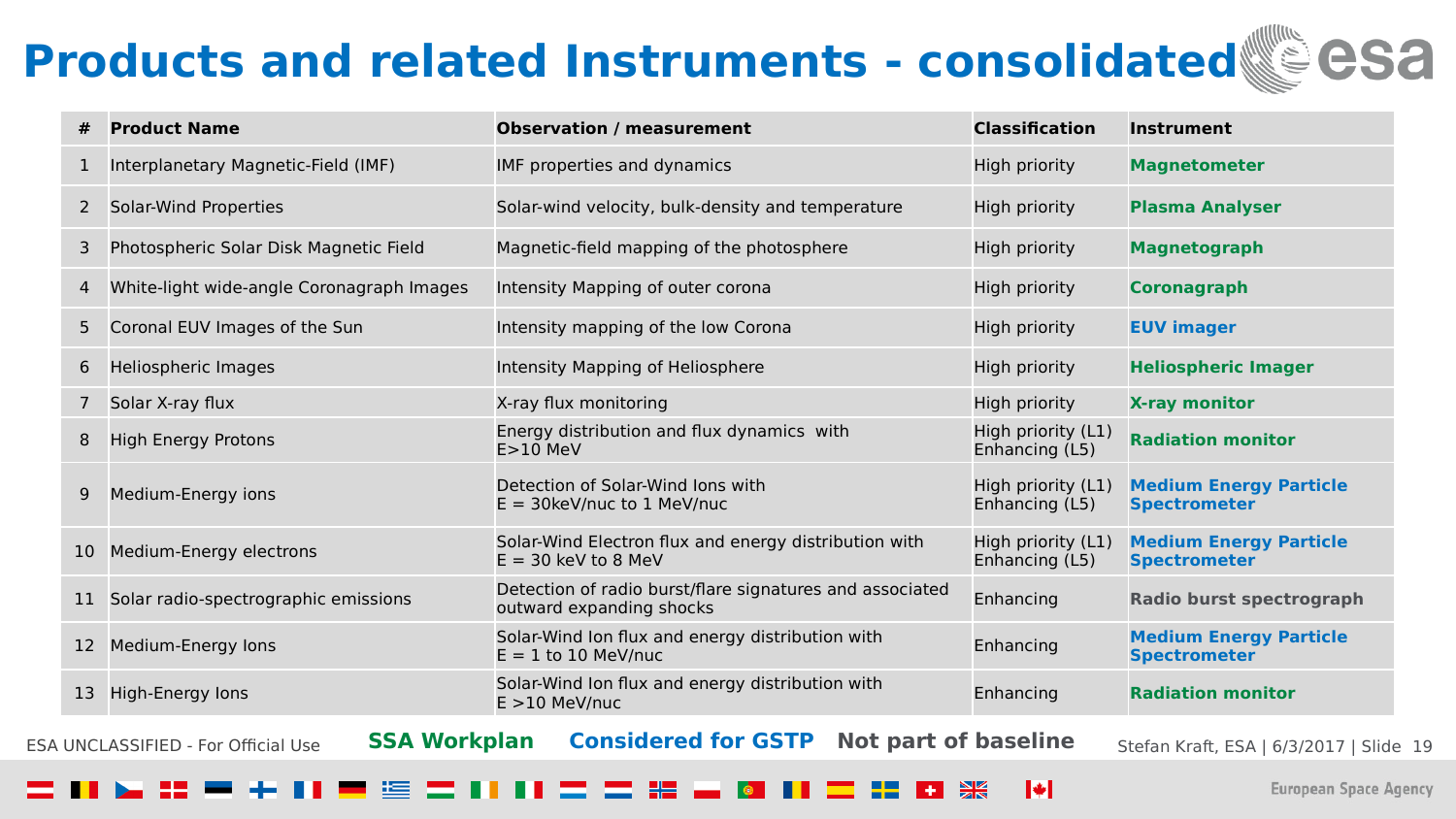

# Products and related Instruments - consolidated
| # | Product Name | Observation / measurement | Classification | Instrument |
| --- | --- | --- | --- | --- |
| 1 | Interplanetary Magnetic-Field (IMF) | IMF properties and dynamics | High priority | Magnetometer |
| 2 | Solar-Wind Properties | Solar-wind velocity, bulk-density and temperature | High priority | Plasma Analyser |
| 3 | Photospheric Solar Disk Magnetic Field | Magnetic-field mapping of the photosphere | High priority | Magnetograph |
| 4 | White-light wide-angle Coronagraph Images | Intensity Mapping of outer corona | High priority | Coronagraph |
| 5 | Coronal EUV Images of the Sun | Intensity mapping of the low Corona | High priority | EUV imager |
| 6 | Heliospheric Images | Intensity Mapping of Heliosphere | High priority | Heliospheric Imager |
| 7 | Solar X-ray flux | X-ray flux monitoring | High priority | X-ray monitor |
| 8 | High Energy Protons | Energy distribution and flux dynamics with E>10 MeV | High priority (L1) Enhancing (L5) | Radiation monitor |
| 9 | Medium-Energy ions | Detection of Solar-Wind Ions with E = 30keV/nuc to 1 MeV/nuc | High priority (L1) Enhancing (L5) | Medium Energy Particle Spectrometer |
| 10 | Medium-Energy electrons | Solar-Wind Electron flux and energy distribution with E = 30 keV to 8 MeV | High priority (L1) Enhancing (L5) | Medium Energy Particle Spectrometer |
| 11 | Solar radio-spectrographic emissions | Detection of radio burst/flare signatures and associated outward expanding shocks | Enhancing | Radio burst spectrograph |
| 12 | Medium-Energy Ions | Solar-Wind Ion flux and energy distribution with E = 1 to 10 MeV/nuc | Enhancing | Medium Energy Particle Spectrometer |
| 13 | High-Energy Ions | Solar-Wind Ion flux and energy distribution with E >10 MeV/nuc | Enhancing | Radiation monitor |
SSA Workplan
Considered for GSTP
Not part of baseline